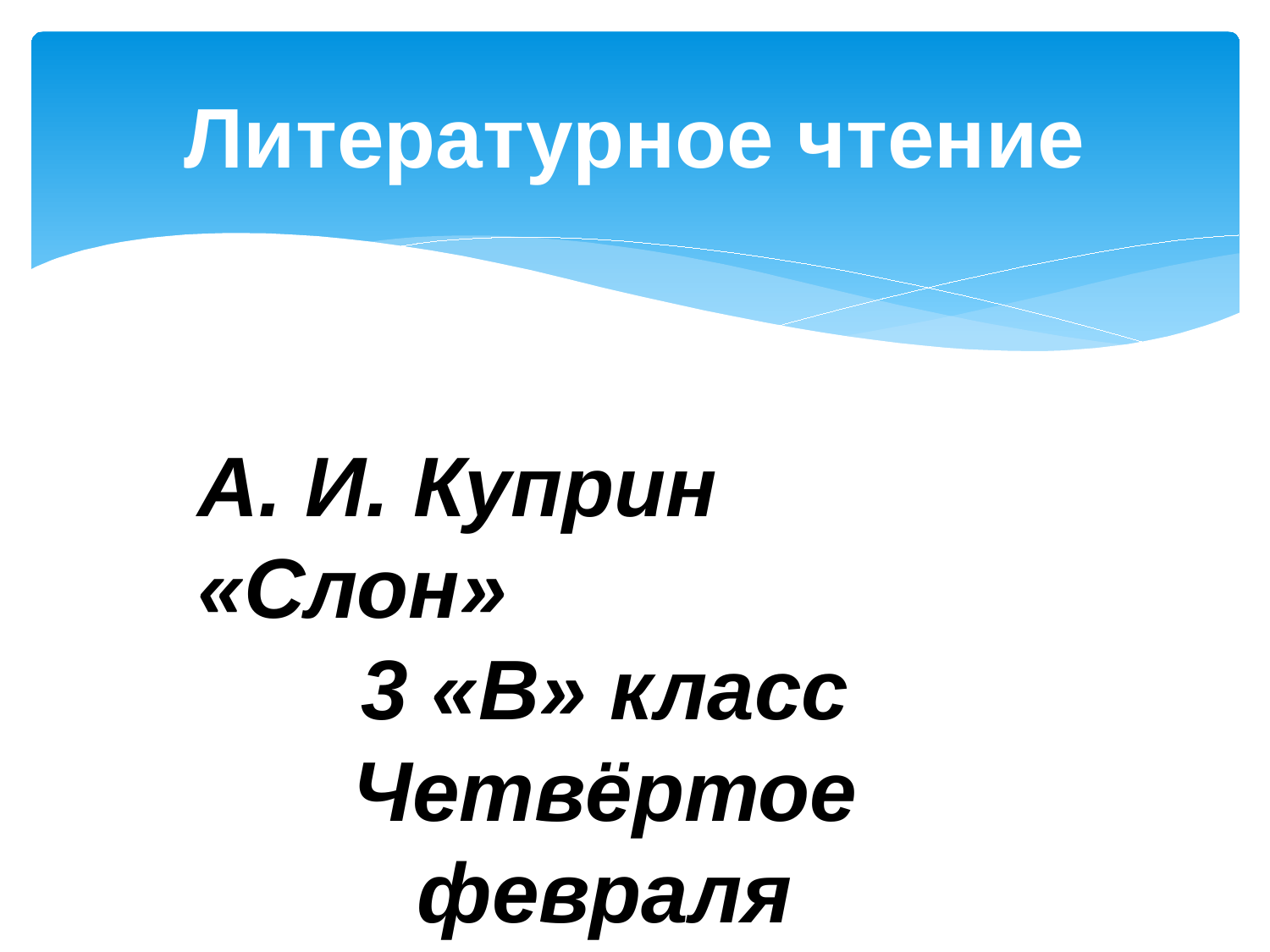

# Литературное чтение
А. И. Куприн «Слон»
3 «В» класс
Четвёртое февраля